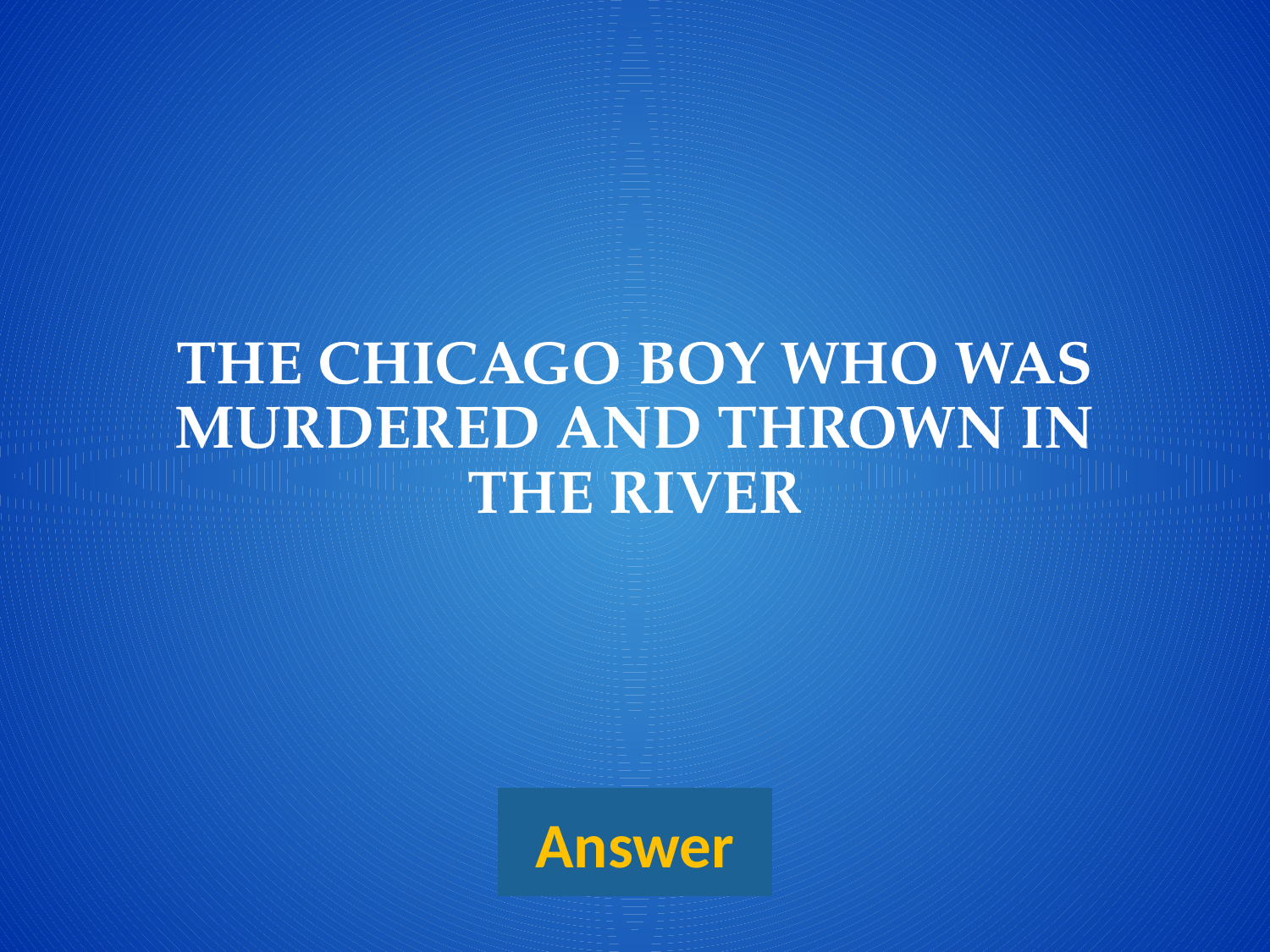

# The chicago boy who was murdered and thrown in the river